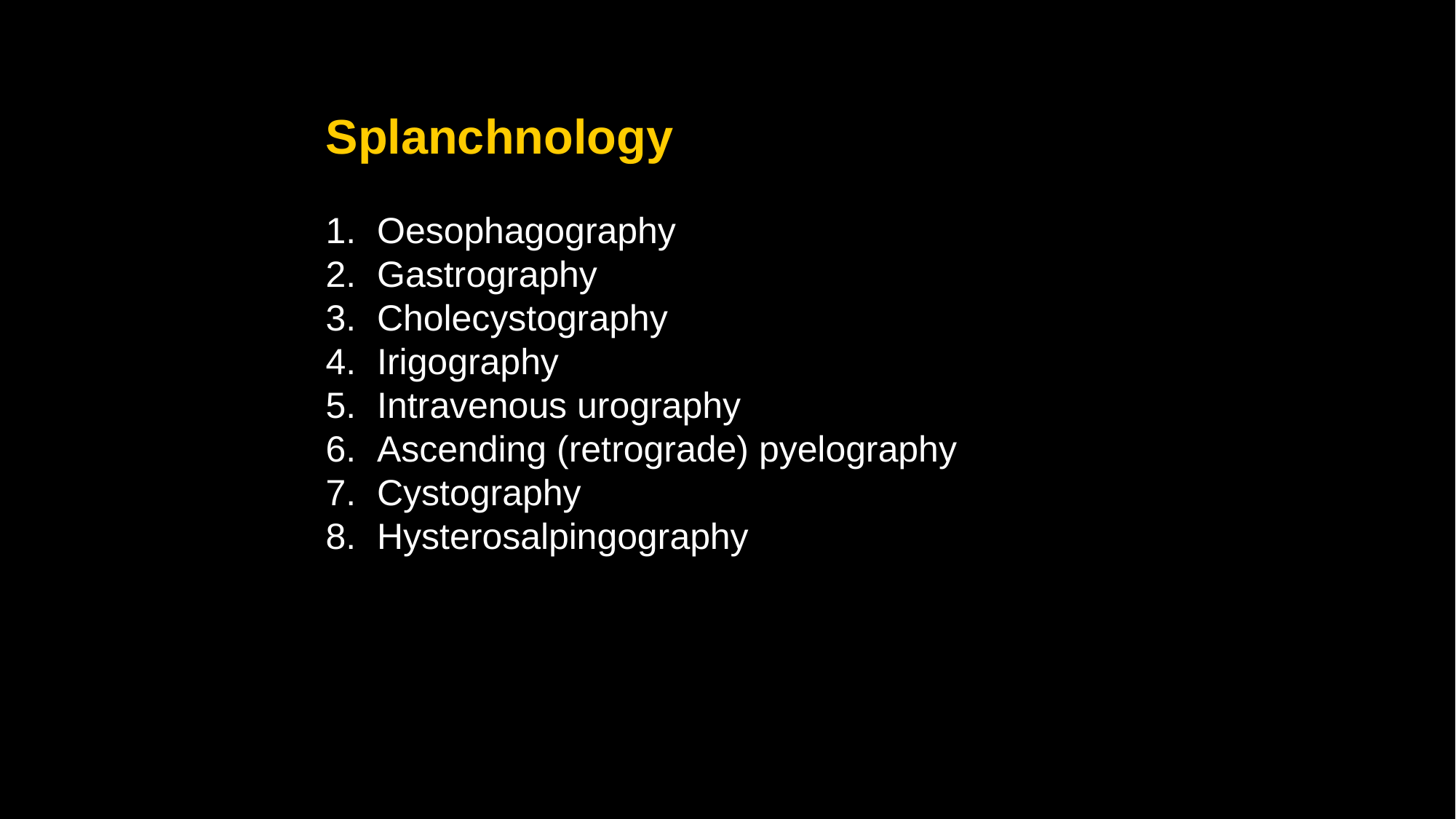

Splanchnology

 Oesophagography
 Gastrography
 Cholecystography
 Irigography
 Intravenous urography
 Ascending (retrograde) pyelography
 Cystography
 Hysterosalpingography